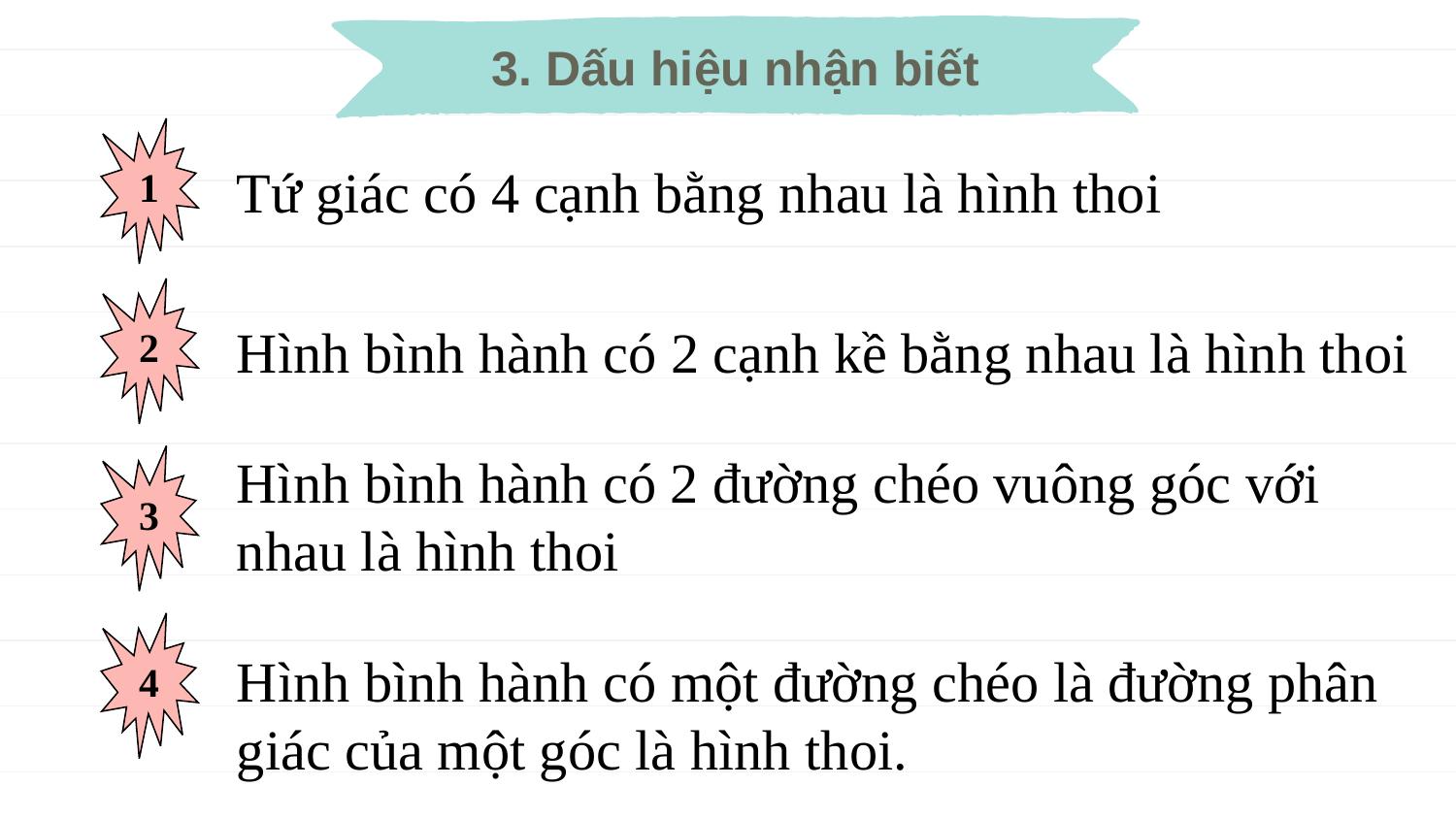

3. Dấu hiệu nhận biết
1
Tứ giác có 4 cạnh bằng nhau là hình thoi
2
Hình bình hành có 2 cạnh kề bằng nhau là hình thoi
Hình bình hành có 2 đường chéo vuông góc với nhau là hình thoi
3
4
Hình bình hành có một đường chéo là đường phân giác của một góc là hình thoi.